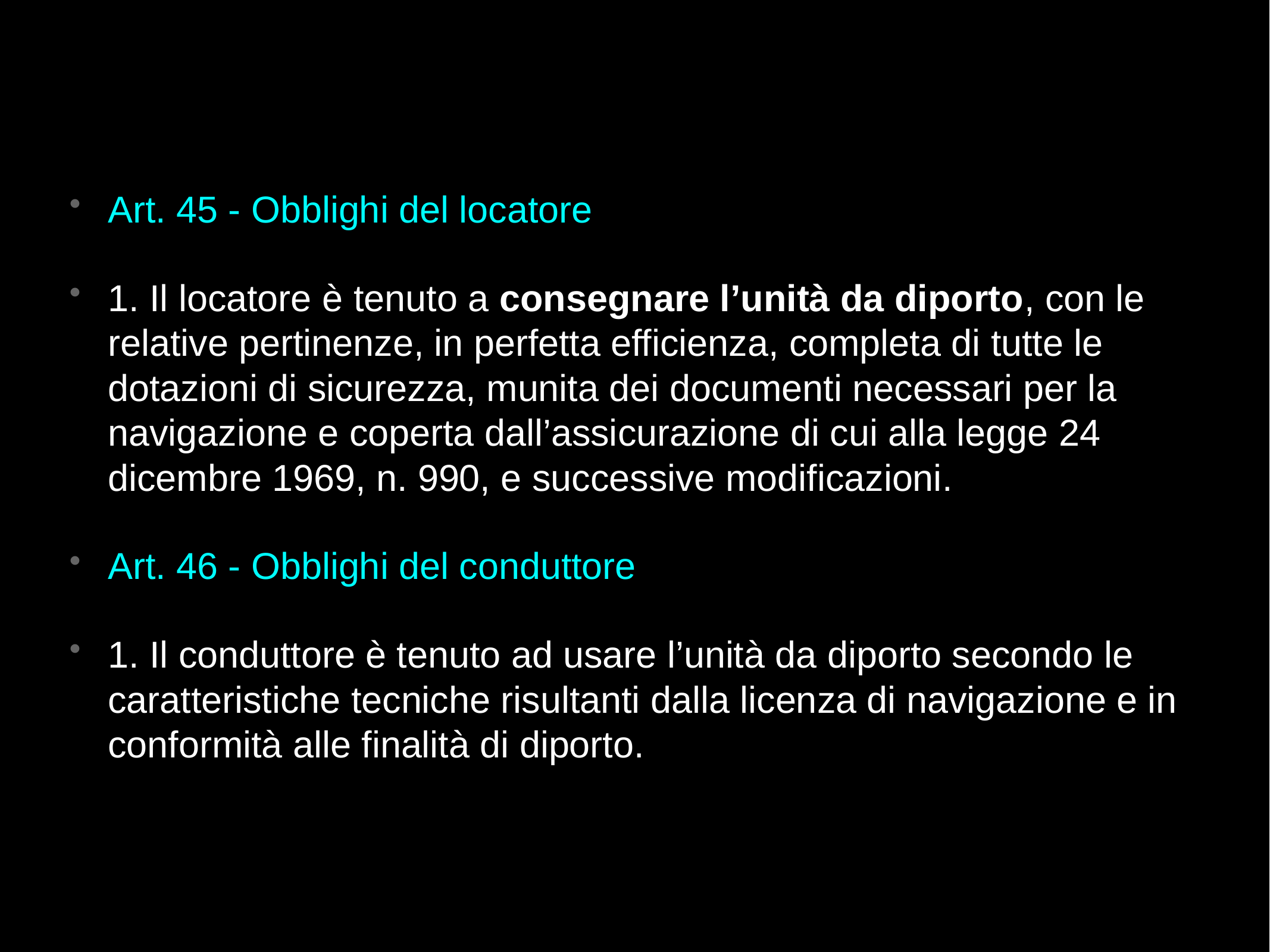

Art. 45 - Obblighi del locatore
1. Il locatore è tenuto a consegnare l’unità da diporto, con le relative pertinenze, in perfetta efficienza, completa di tutte le dotazioni di sicurezza, munita dei documenti necessari per la navigazione e coperta dall’assicurazione di cui alla legge 24 dicembre 1969, n. 990, e successive modificazioni.
Art. 46 - Obblighi del conduttore
1. Il conduttore è tenuto ad usare l’unità da diporto secondo le caratteristiche tecniche risultanti dalla licenza di navigazione e in conformità alle finalità di diporto.